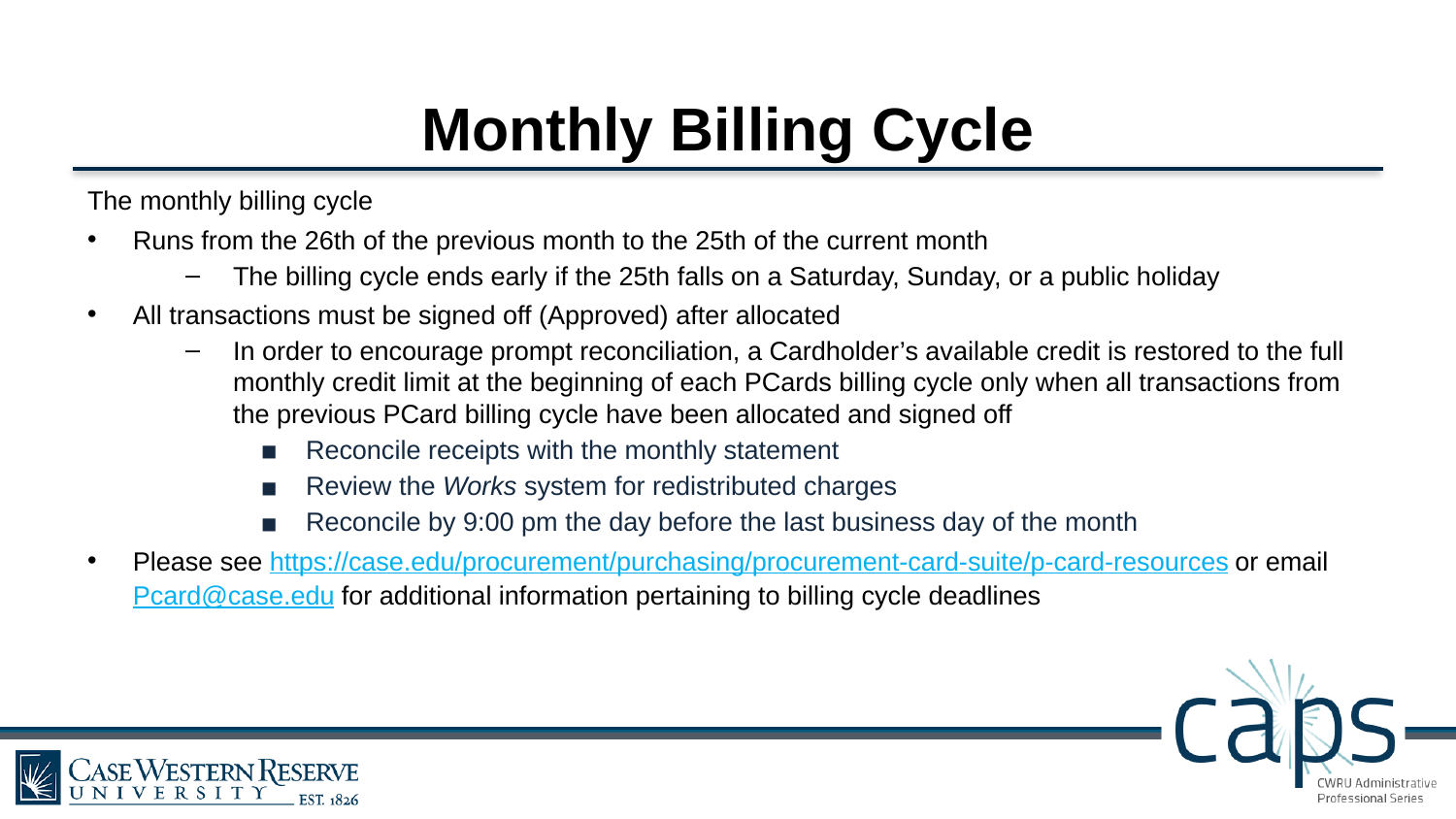

Monthly Billing Cycle
The monthly billing cycle
Runs from the 26th of the previous month to the 25th of the current month
The billing cycle ends early if the 25th falls on a Saturday, Sunday, or a public holiday
All transactions must be signed off (Approved) after allocated
In order to encourage prompt reconciliation, a Cardholder’s available credit is restored to the full monthly credit limit at the beginning of each PCards billing cycle only when all transactions from the previous PCard billing cycle have been allocated and signed off
Reconcile receipts with the monthly statement
Review the Works system for redistributed charges
Reconcile by 9:00 pm the day before the last business day of the month
Please see https://case.edu/procurement/purchasing/procurement-card-suite/p-card-resources or email Pcard@case.edu for additional information pertaining to billing cycle deadlines